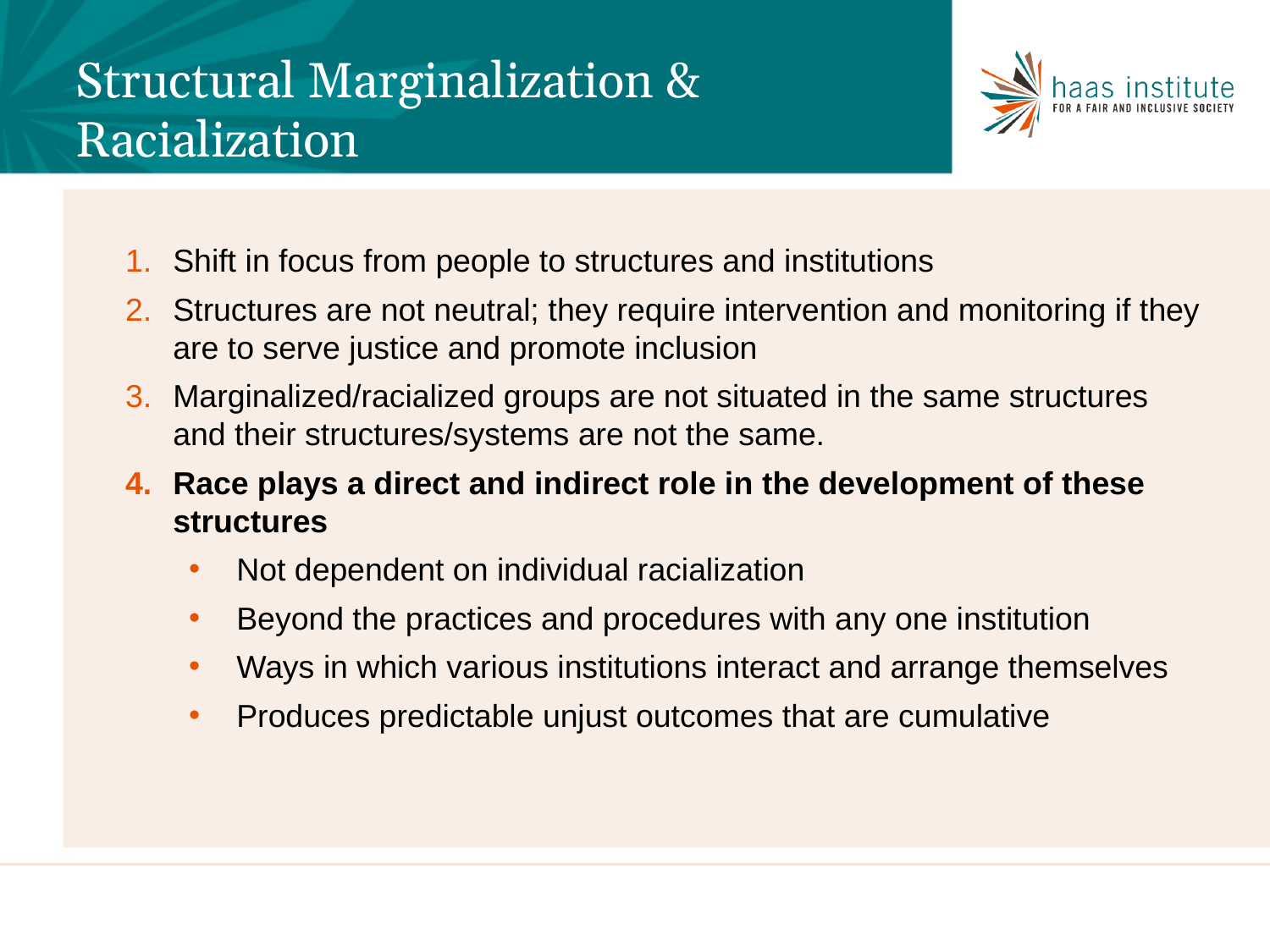

Structural Marginalization & Racialization
Shift in focus from people to structures and institutions
Structures are not neutral; they require intervention and monitoring if they are to serve justice and promote inclusion
Marginalized/racialized groups are not situated in the same structures and their structures/systems are not the same.
Race plays a direct and indirect role in the development of these structures
Not dependent on individual racialization
Beyond the practices and procedures with any one institution
Ways in which various institutions interact and arrange themselves
Produces predictable unjust outcomes that are cumulative